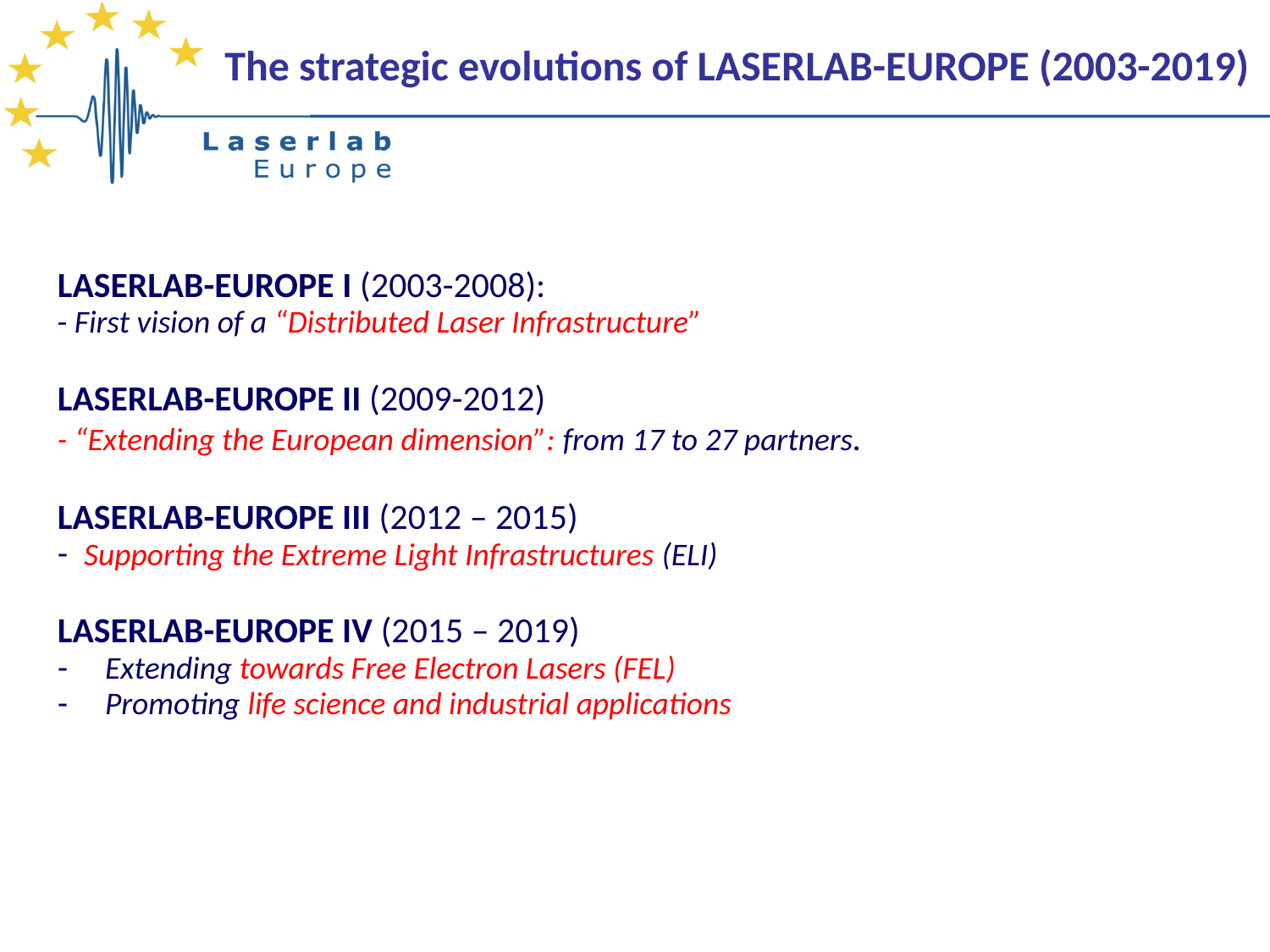

The strategic evolutions of LASERLAB-EUROPE (2003-2019)
LASERLAB-EUROPE I (2003-2008):
- First vision of a “Distributed Laser Infrastructure”

LASERLAB-EUROPE II (2009-2012)
- “Extending the European dimension”: from 17 to 27 partners.

LASERLAB-EUROPE III (2012 – 2015)
Supporting the Extreme Light Infrastructures (ELI)

LASERLAB-EUROPE IV (2015 – 2019)
Extending towards Free Electron Lasers (FEL)
Promoting life science and industrial applications